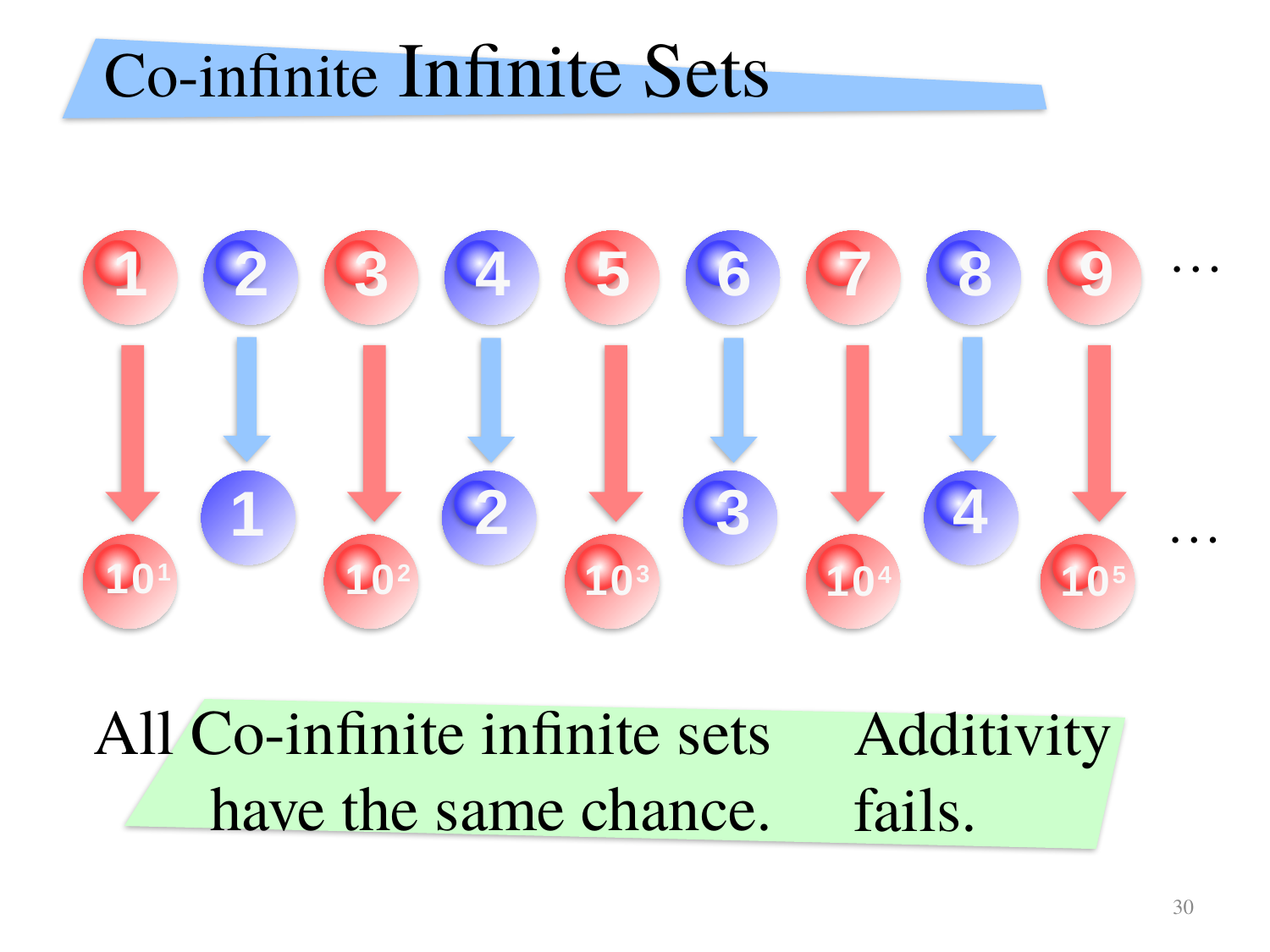

# Co-infinite Infinite Sets

…
1
2
3
4
5
6
7
8
9

4
3
2
1

101
102
103
104
105
…
All Co-infinite infinite sets have the same chance.
Additivity fails.

30